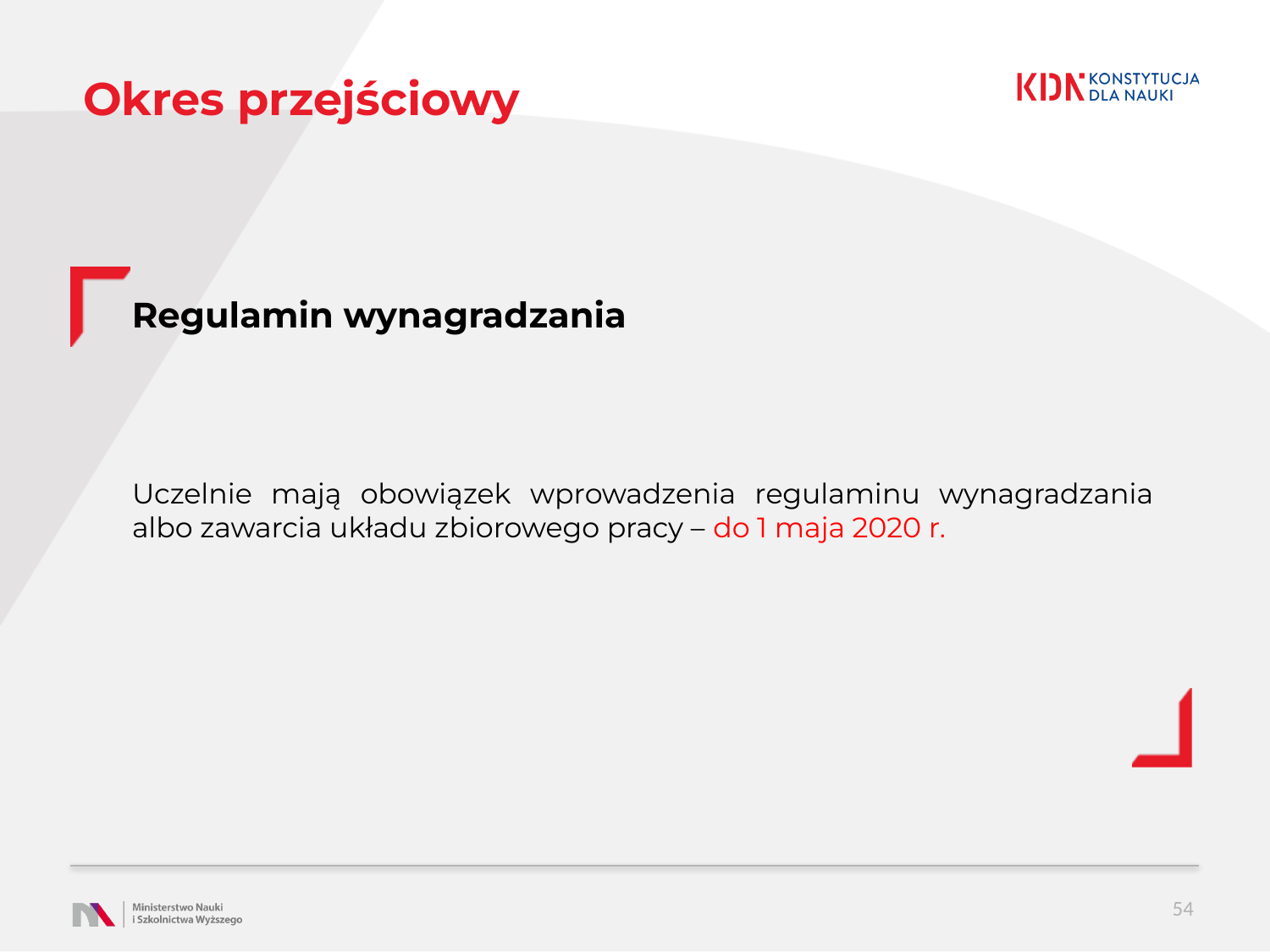

# Okres przejściowy
Regulamin wynagradzania

Uczelnie mają obowiązek wprowadzenia regulaminu wynagradzania albo zawarcia układu zbiorowego pracy – do 1 maja 2020 r.
54